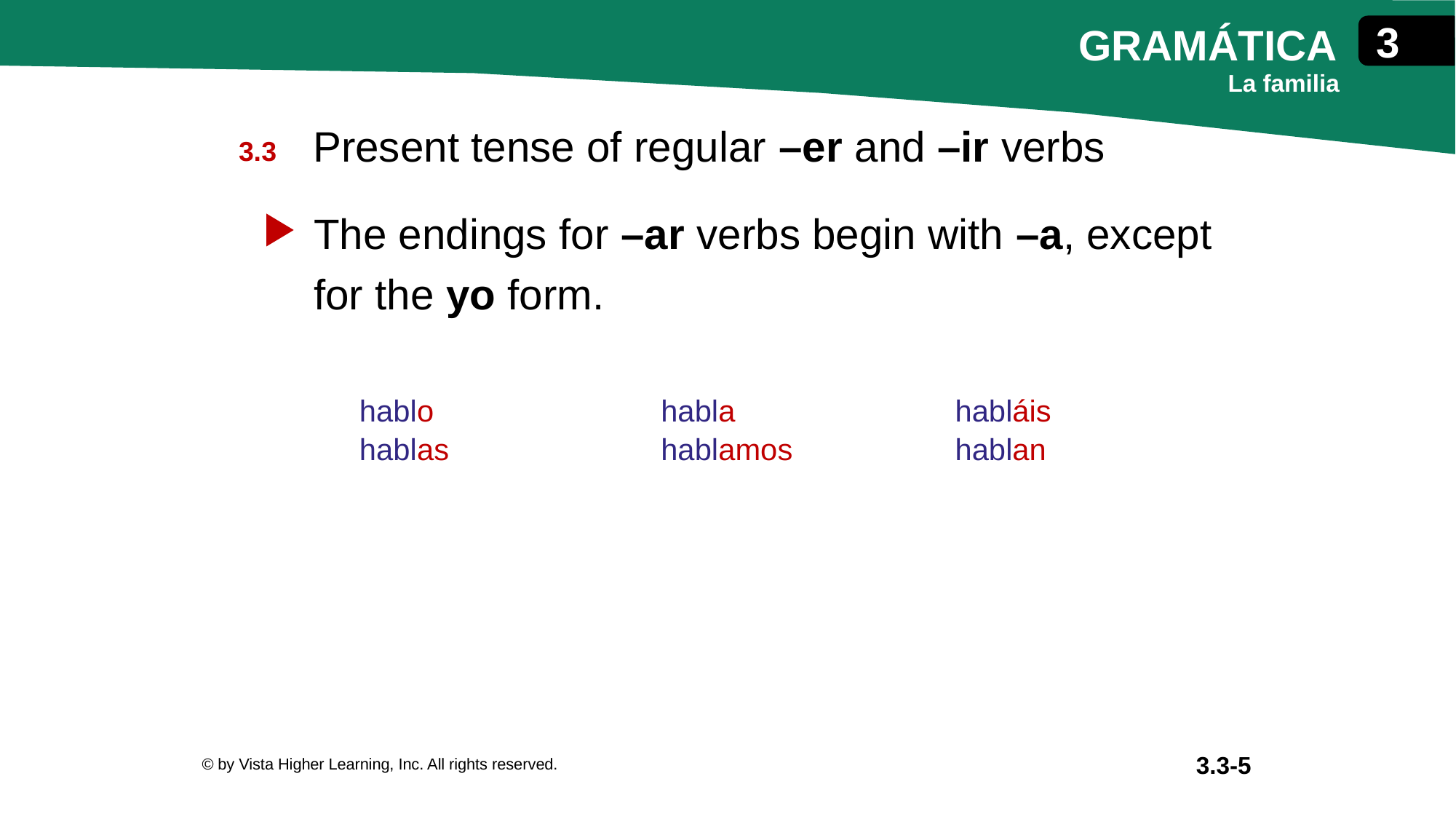

Present tense of regular –er and –ir verbs
The endings for –ar verbs begin with –a, except for the yo form.
| hablo hablas | habla hablamos | habláis hablan |
| --- | --- | --- |
© by Vista Higher Learning, Inc. All rights reserved.
3.3-5